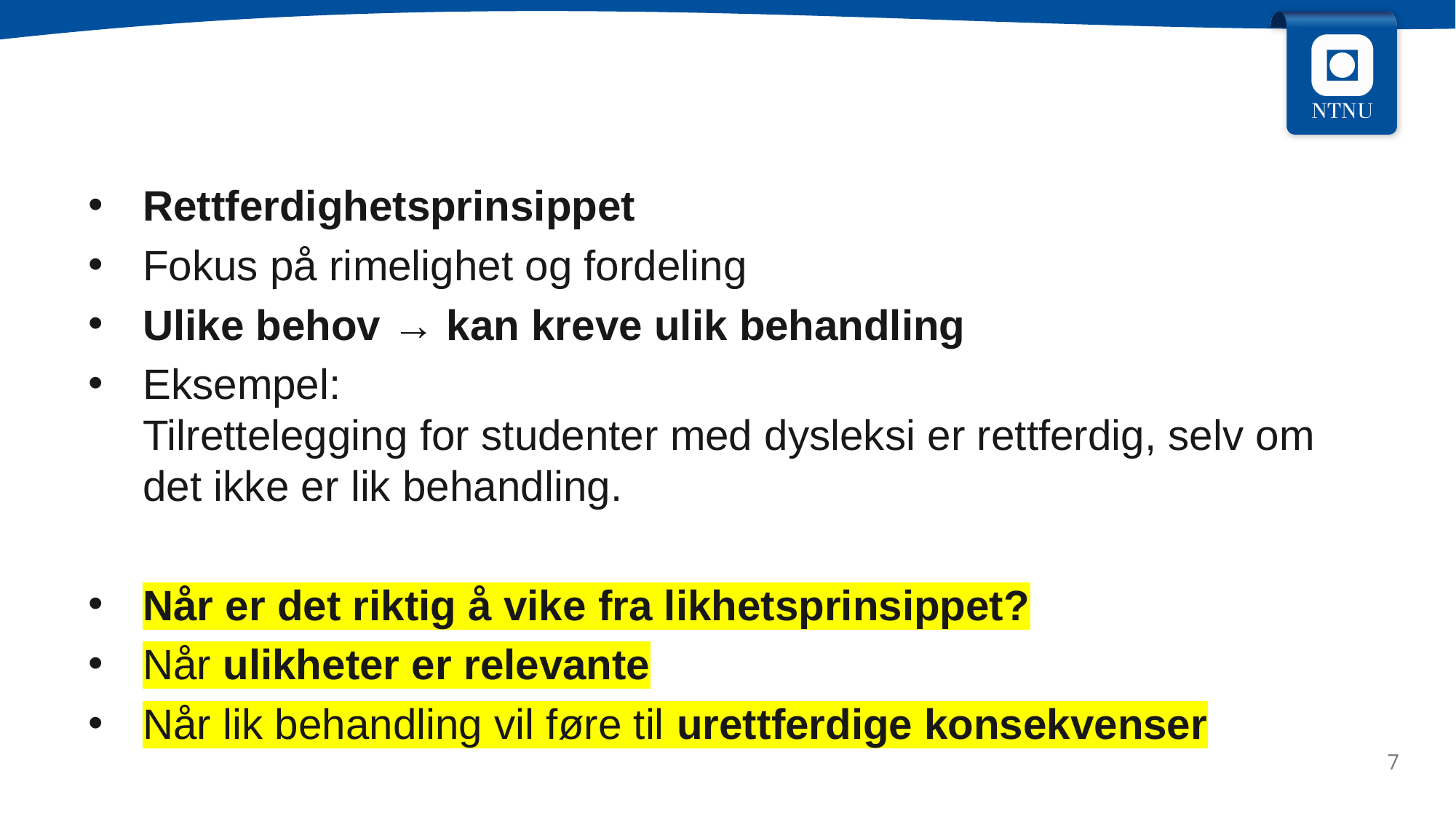

Rettferdighetsprinsippet
Fokus på rimelighet og fordeling
Ulike behov → kan kreve ulik behandling
Eksempel:
Tilrettelegging for studenter med dysleksi er rettferdig, selv om det ikke er lik behandling.

Når er det riktig å vike fra likhetsprinsippet?
Når ulikheter er relevante
Når lik behandling vil føre til urettferdige konsekvenser